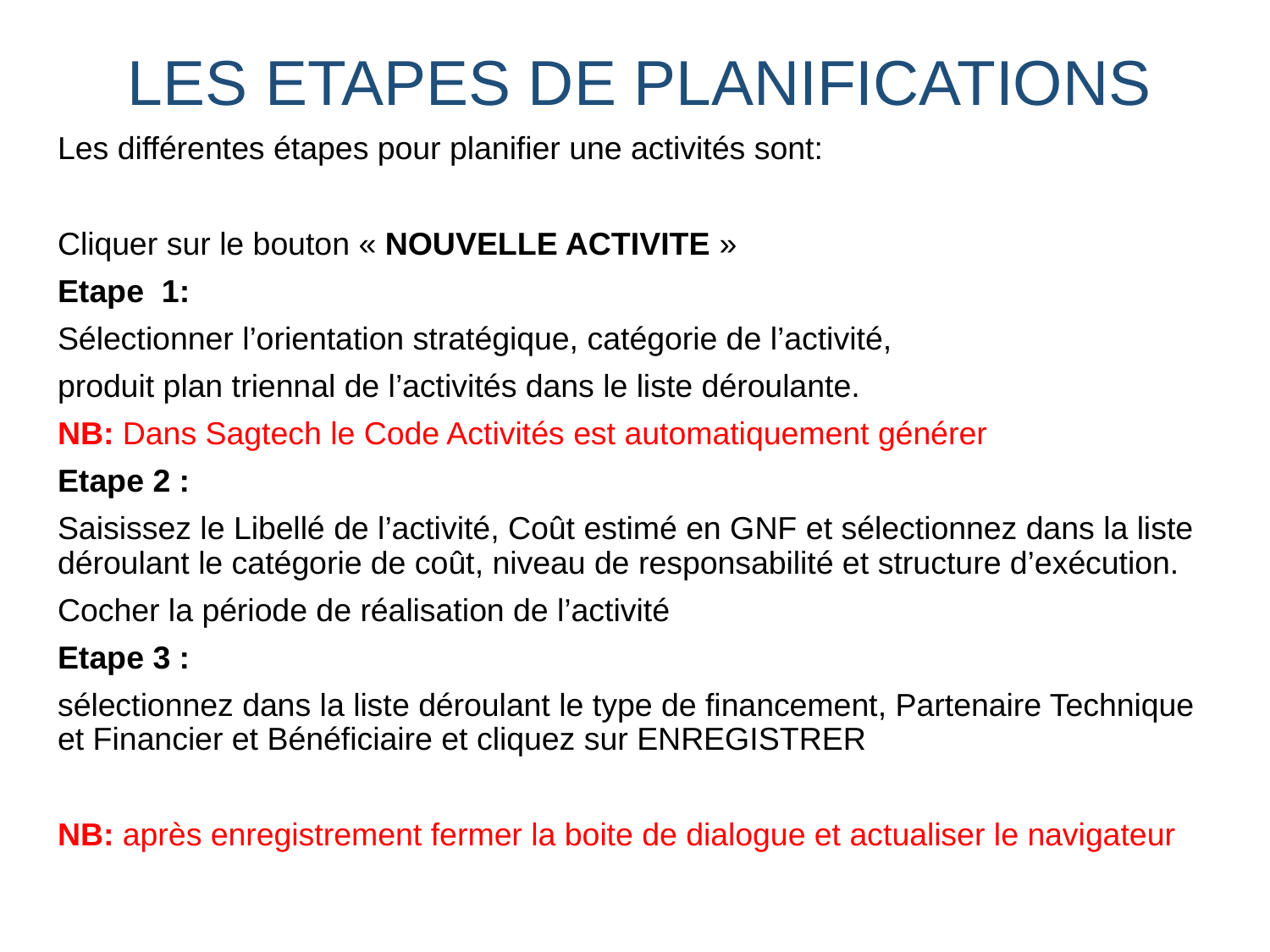

# LES ETAPES DE PLANIFICATIONS
Les différentes étapes pour planifier une activités sont:

Cliquer sur le bouton « NOUVELLE ACTIVITE »
Etape  1:
Sélectionner l’orientation stratégique, catégorie de l’activité,
produit plan triennal de l’activités dans le liste déroulante.
NB: Dans Sagtech le Code Activités est automatiquement générer
Etape 2 :
Saisissez le Libellé de l’activité, Coût estimé en GNF et sélectionnez dans la liste déroulant le catégorie de coût, niveau de responsabilité et structure d’exécution.
Cocher la période de réalisation de l’activité
Etape 3 :
sélectionnez dans la liste déroulant le type de financement, Partenaire Technique et Financier et Bénéficiaire et cliquez sur ENREGISTRER

NB: après enregistrement fermer la boite de dialogue et actualiser le navigateur